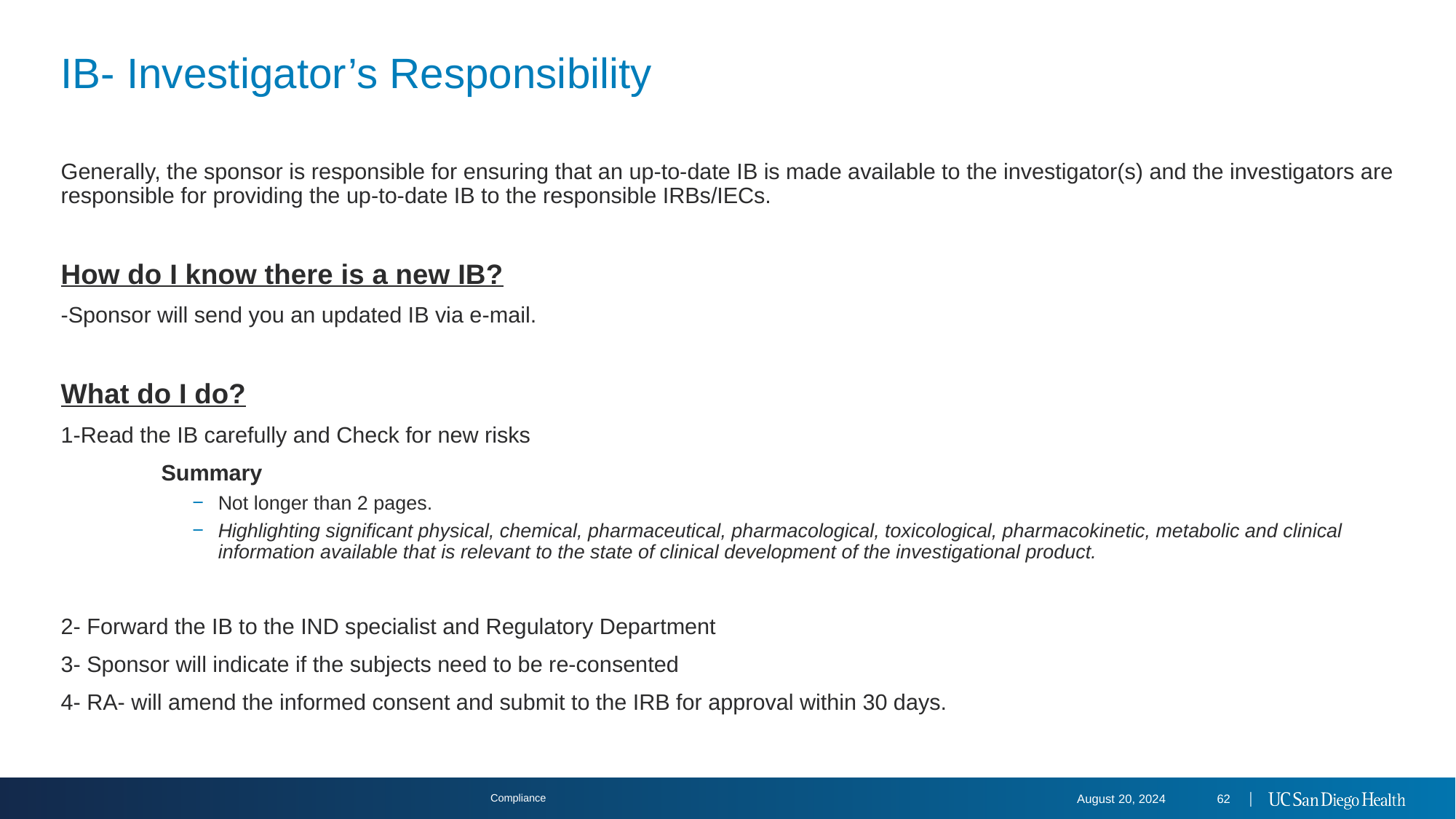

Compliance
# IB- Investigator’s Responsibility
Generally, the sponsor is responsible for ensuring that an up-to-date IB is made available to the investigator(s) and the investigators are responsible for providing the up-to-date IB to the responsible IRBs/IECs.

How do I know there is a new IB?
-Sponsor will send you an updated IB via e-mail.

What do I do?
1-Read the IB carefully and Check for new risks
	Summary
Not longer than 2 pages.
Highlighting significant physical, chemical, pharmaceutical, pharmacological, toxicological, pharmacokinetic, metabolic and clinical information available that is relevant to the state of clinical development of the investigational product.

2- Forward the IB to the IND specialist and Regulatory Department
3- Sponsor will indicate if the subjects need to be re-consented
4- RA- will amend the informed consent and submit to the IRB for approval within 30 days.

August 20, 2024
62     │